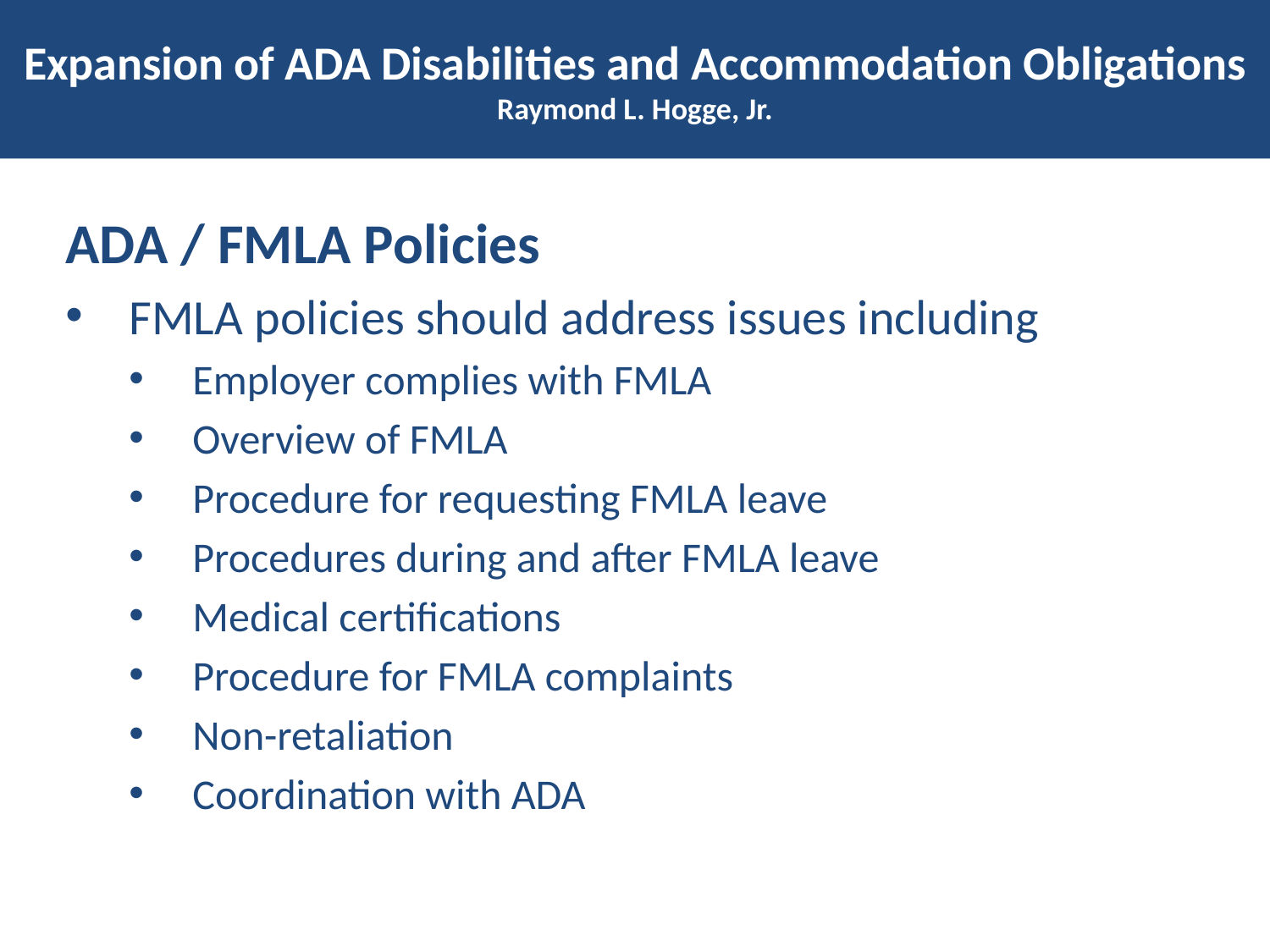

# Expansion of ADA Disabilities and Accommodation Obligations Raymond L. Hogge, Jr.
ADA / FMLA Policies
FMLA policies should address issues including
Employer complies with FMLA
Overview of FMLA
Procedure for requesting FMLA leave
Procedures during and after FMLA leave
Medical certifications
Procedure for FMLA complaints
Non-retaliation
Coordination with ADA